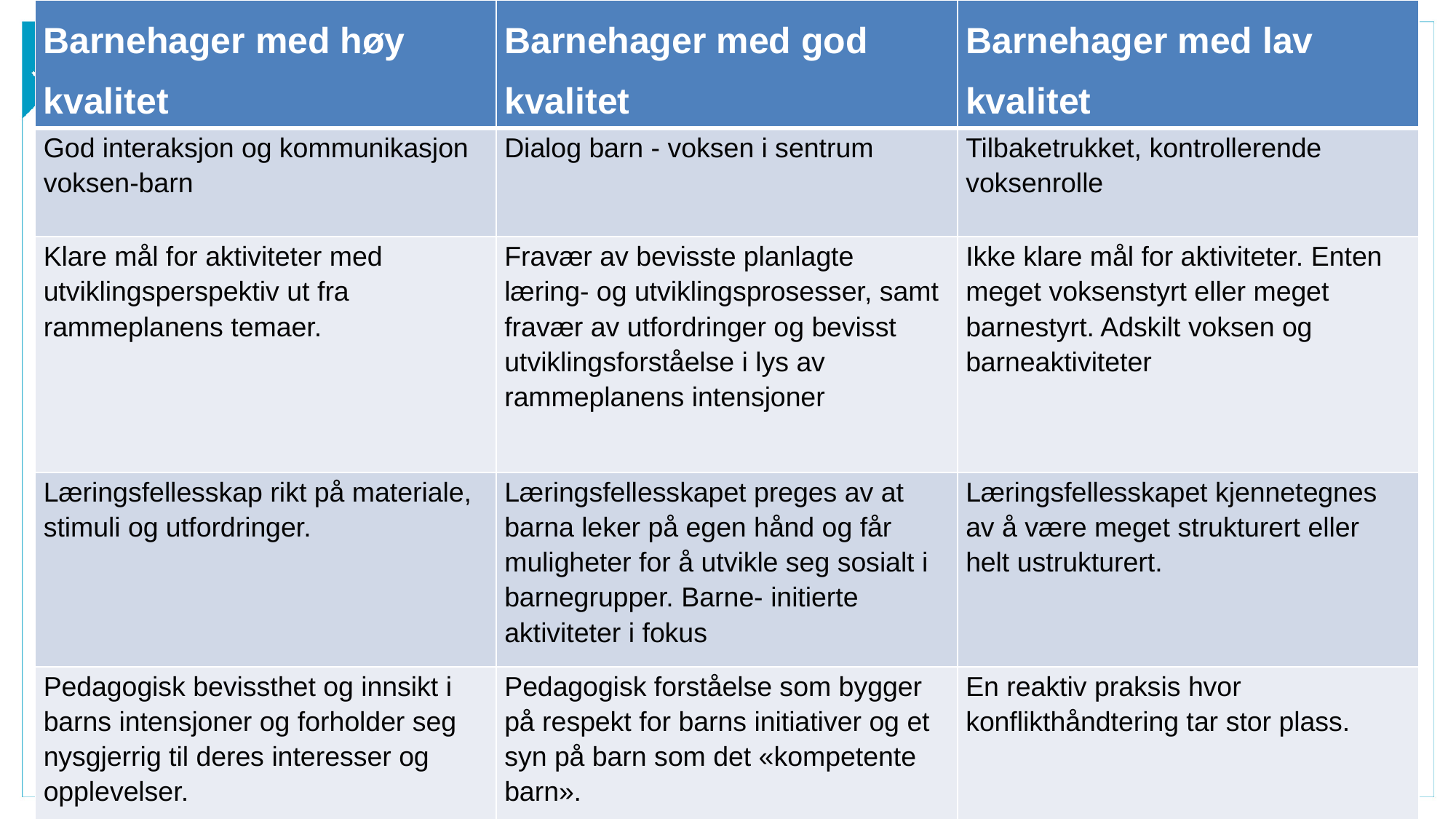

| Barnehager med høy kvalitet | Barnehager med god kvalitet | Barnehager med lav kvalitet |
| --- | --- | --- |
| God interaksjon og kommunikasjon voksen-barn | Dialog barn - voksen i sentrum | Tilbaketrukket, kontrollerende voksenrolle |
| Klare mål for aktiviteter med utviklingsperspektiv ut fra rammeplanens temaer. | Fravær av bevisste planlagte læring- og utviklingsprosesser, samt fravær av utfordringer og bevisst utviklingsforståelse i lys av rammeplanens intensjoner | Ikke klare mål for aktiviteter. Enten meget voksenstyrt eller meget barnestyrt. Adskilt voksen og barneaktiviteter |
| Læringsfellesskap rikt på materiale, stimuli og utfordringer. | Læringsfellesskapet preges av at barna leker på egen hånd og får muligheter for å utvikle seg sosialt i barnegrupper. Barne- initierte aktiviteter i fokus | Læringsfellesskapet kjennetegnes av å være meget strukturert eller helt ustrukturert. |
| Pedagogisk bevissthet og innsikt i barns intensjoner og forholder seg nysgjerrig til deres interesser og opplevelser. | Pedagogisk forståelse som bygger på respekt for barns initiativer og et syn på barn som det «kompetente barn». | En reaktiv praksis hvor konflikthåndtering tar stor plass. |
#